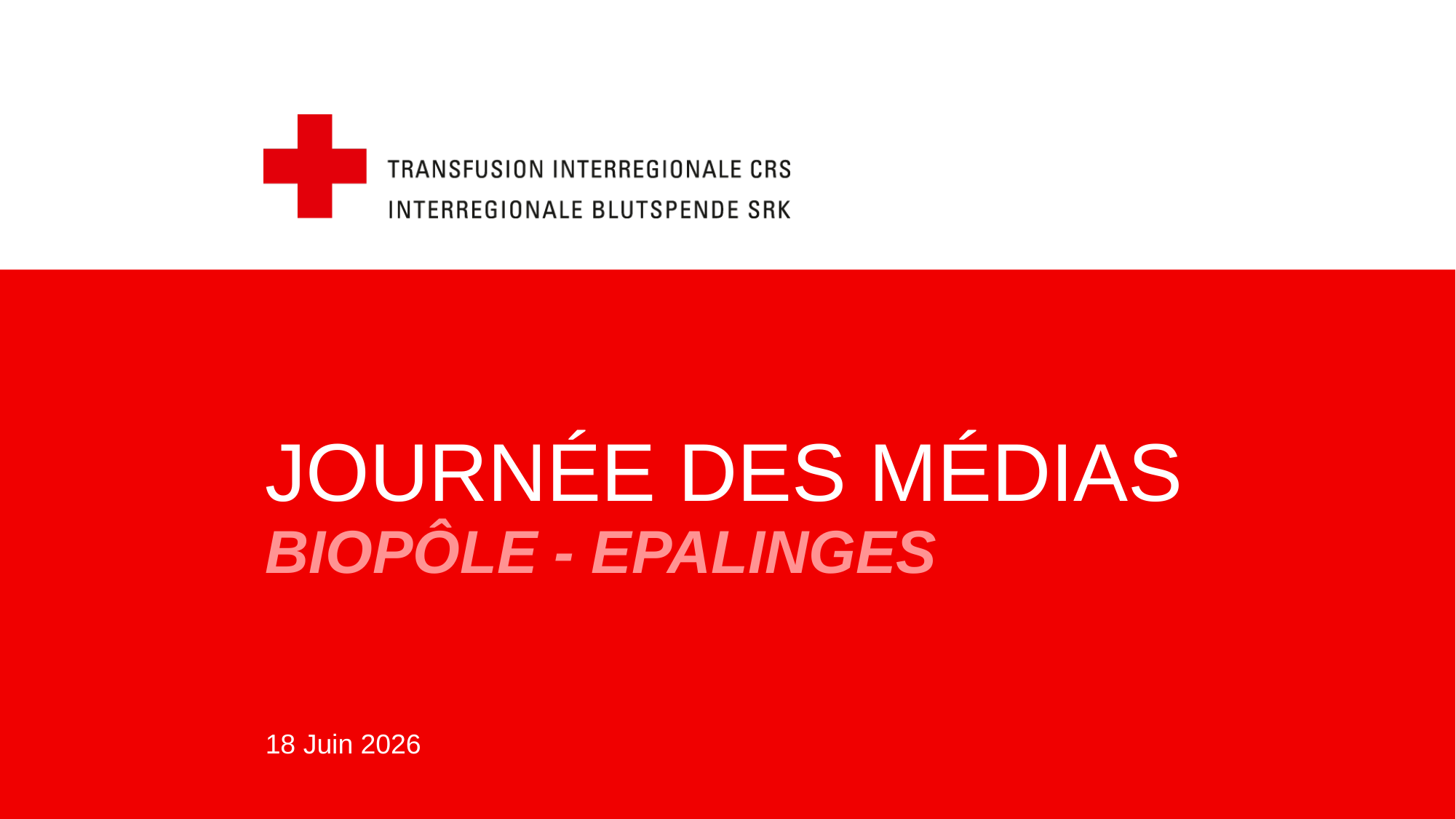

# Journée des médias
Biopôle - epalinges
18 Juin 2026